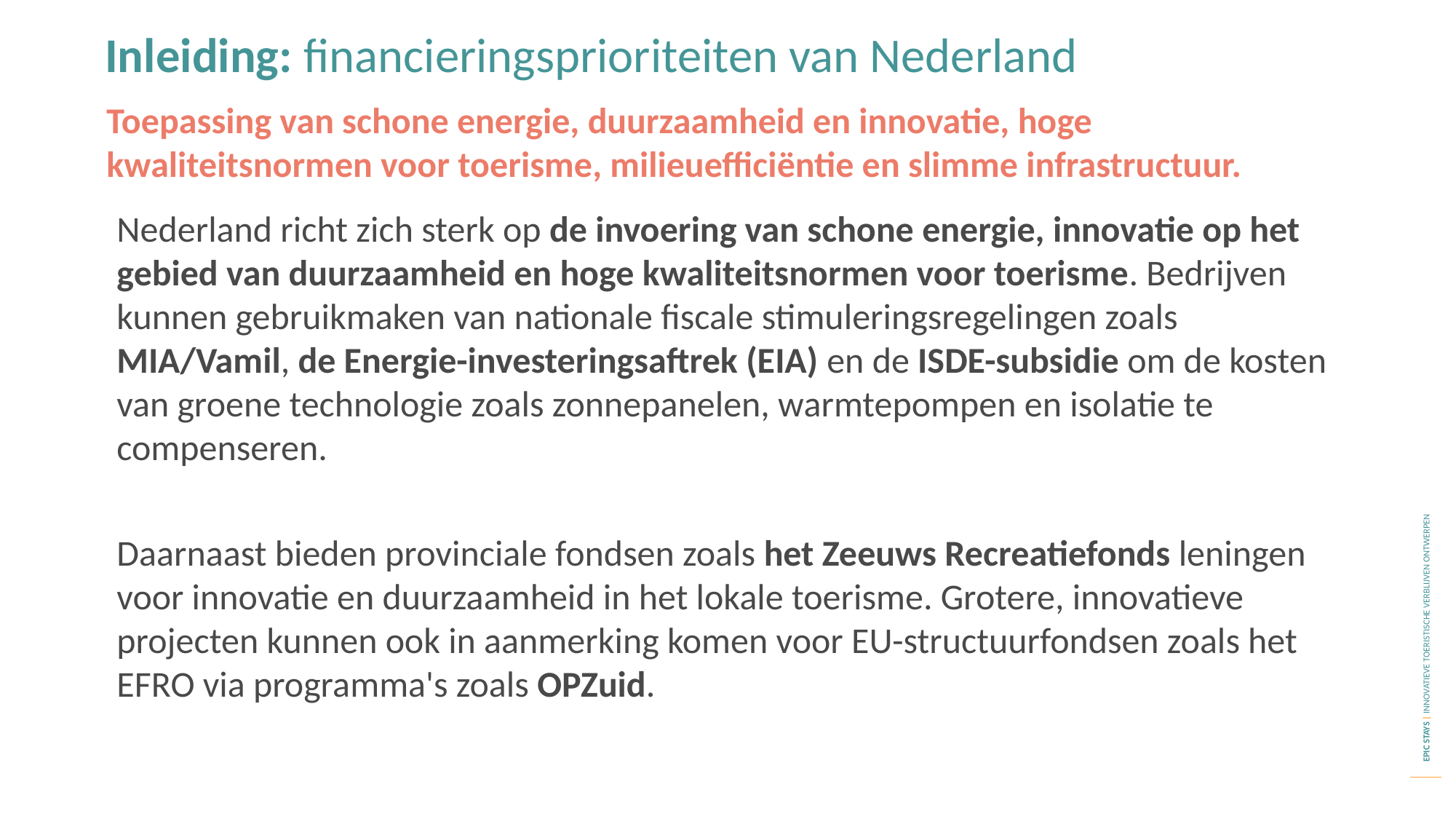

Inleiding: financieringsprioriteiten van Nederland

Toepassing van schone energie, duurzaamheid en innovatie, hoge kwaliteitsnormen voor toerisme, milieuefficiëntie en slimme infrastructuur.
Nederland richt zich sterk op de invoering van schone energie, innovatie op het gebied van duurzaamheid en hoge kwaliteitsnormen voor toerisme. Bedrijven kunnen gebruikmaken van nationale fiscale stimuleringsregelingen zoals MIA/Vamil, de Energie-investeringsaftrek (EIA) en de ISDE-subsidie om de kosten van groene technologie zoals zonnepanelen, warmtepompen en isolatie te compenseren.

Daarnaast bieden provinciale fondsen zoals het Zeeuws Recreatiefonds leningen voor innovatie en duurzaamheid in het lokale toerisme. Grotere, innovatieve projecten kunnen ook in aanmerking komen voor EU-structuurfondsen zoals het EFRO via programma's zoals OPZuid.